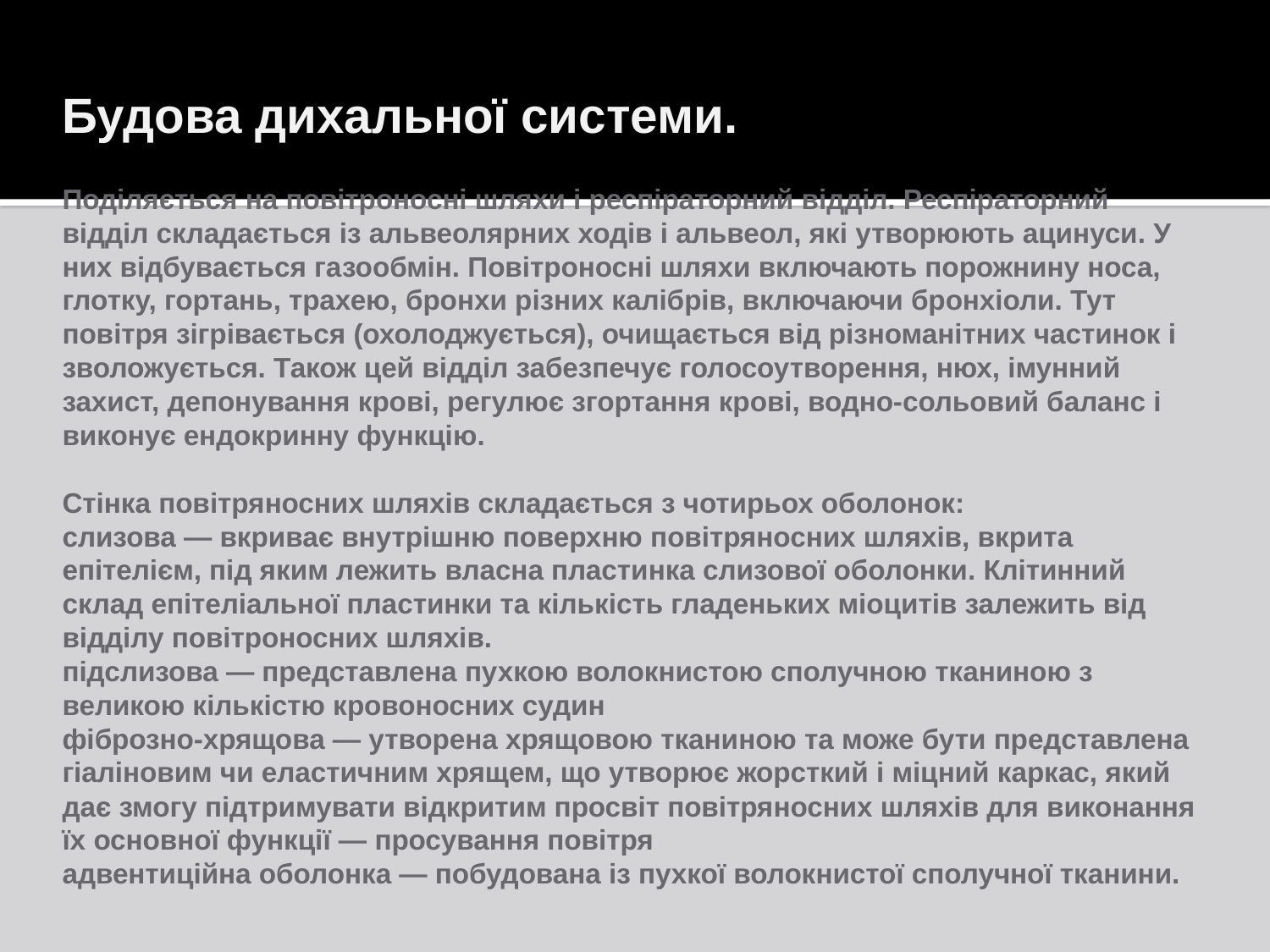

# Будова дихальної системи. Поділяється на повітроносні шляхи і респіраторний відділ. Респіраторний відділ складається із альвеолярних ходів і альвеол, які утворюють ацинуси. У них відбувається газообмін. Повітроносні шляхи включають порожнину носа, глотку, гортань, трахею, бронхи різних калібрів, включаючи бронхіоли. Тут повітря зігрівається (охолоджується), очищається від різноманітних частинок і зволожується. Також цей відділ забезпечує голосоутворення, нюх, імунний захист, депонування крові, регулює згортання крові, водно-сольовий баланс і виконує ендокринну функцію. Стінка повітряносних шляхів складається з чотирьох оболонок: слизова — вкриває внутрішню поверхню повітряносних шляхів, вкрита епітелієм, під яким лежить власна пластинка слизової оболонки. Клітинний склад епітеліальної пластинки та кількість гладеньких міоцитів залежить від відділу повітроносних шляхів. підслизова — представлена пухкою волокнистою сполучною тканиною з великою кількістю кровоносних судин фіброзно-хрящова — утворена хрящовою тканиною та може бути представлена гіаліновим чи еластичним хрящем, що утворює жорсткий і міцний каркас, який дає змогу підтримувати відкритим просвіт повітряносних шляхів для виконання їх основної функції — просування повітря адвентиційна оболонка — побудована із пухкої волокнистої сполучної тканини.